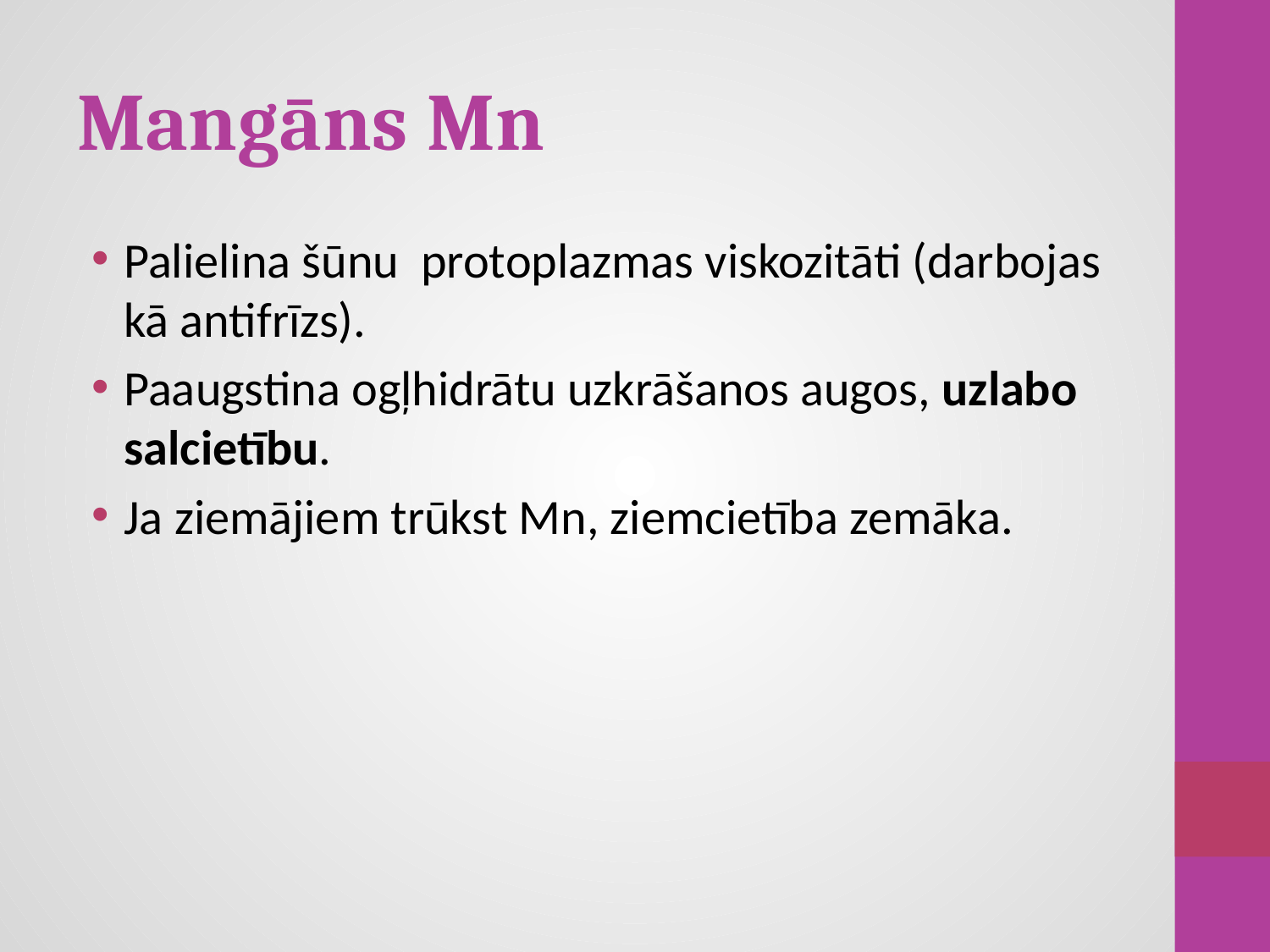

# Mangāns Mn
Palielina šūnu  protoplazmas viskozitāti (darbojas kā antifrīzs).
Paaugstina ogļhidrātu uzkrāšanos augos, uzlabo salcietību.
Ja ziemājiem trūkst Mn, ziemcietība zemāka.